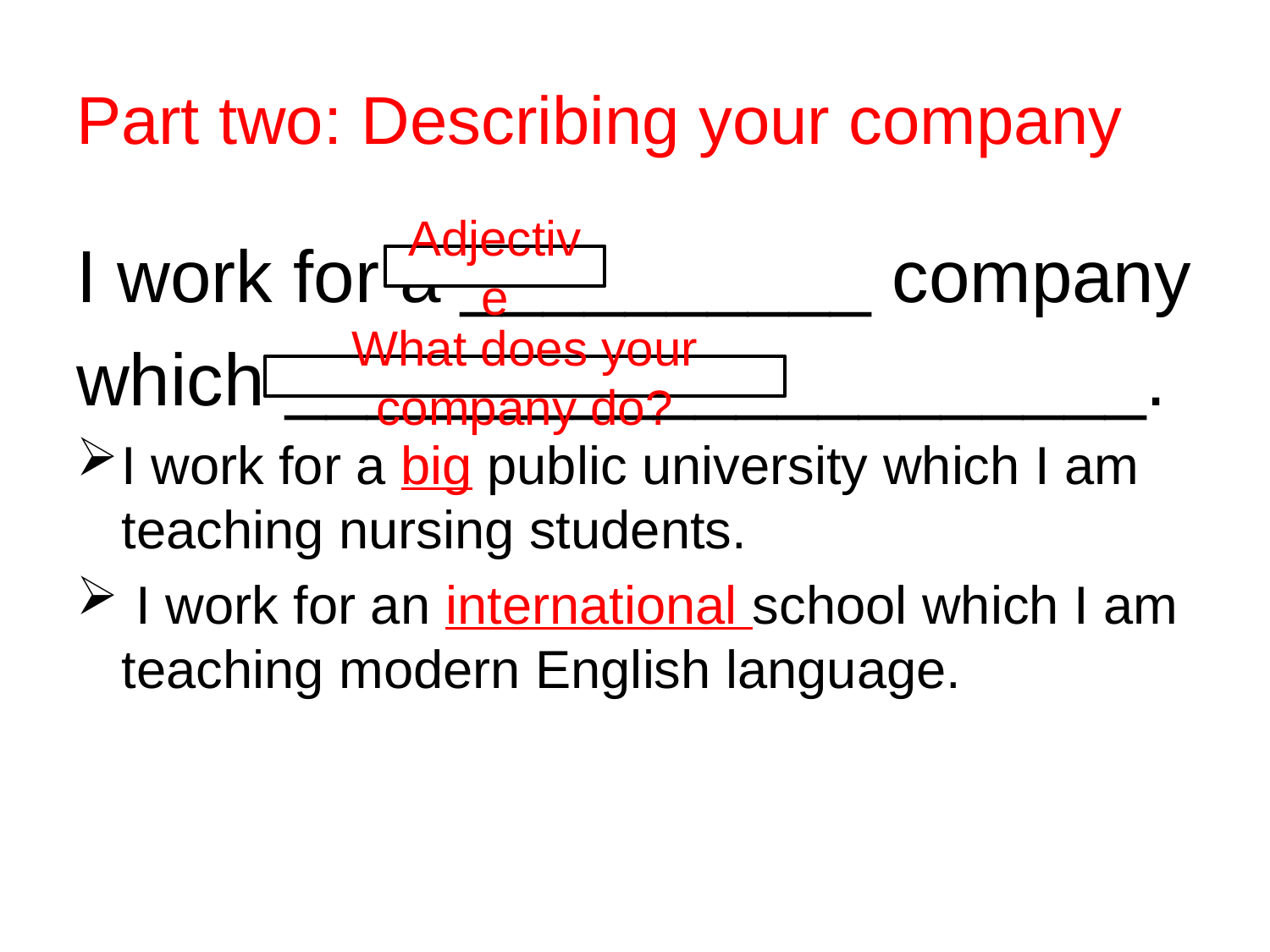

# Part two: Describing your company
I work for a __________ company
which _____________________.
I work for a big public university which I am teaching nursing students.
 I work for an international school which I am teaching modern English language.
Adjective
What does your company do?